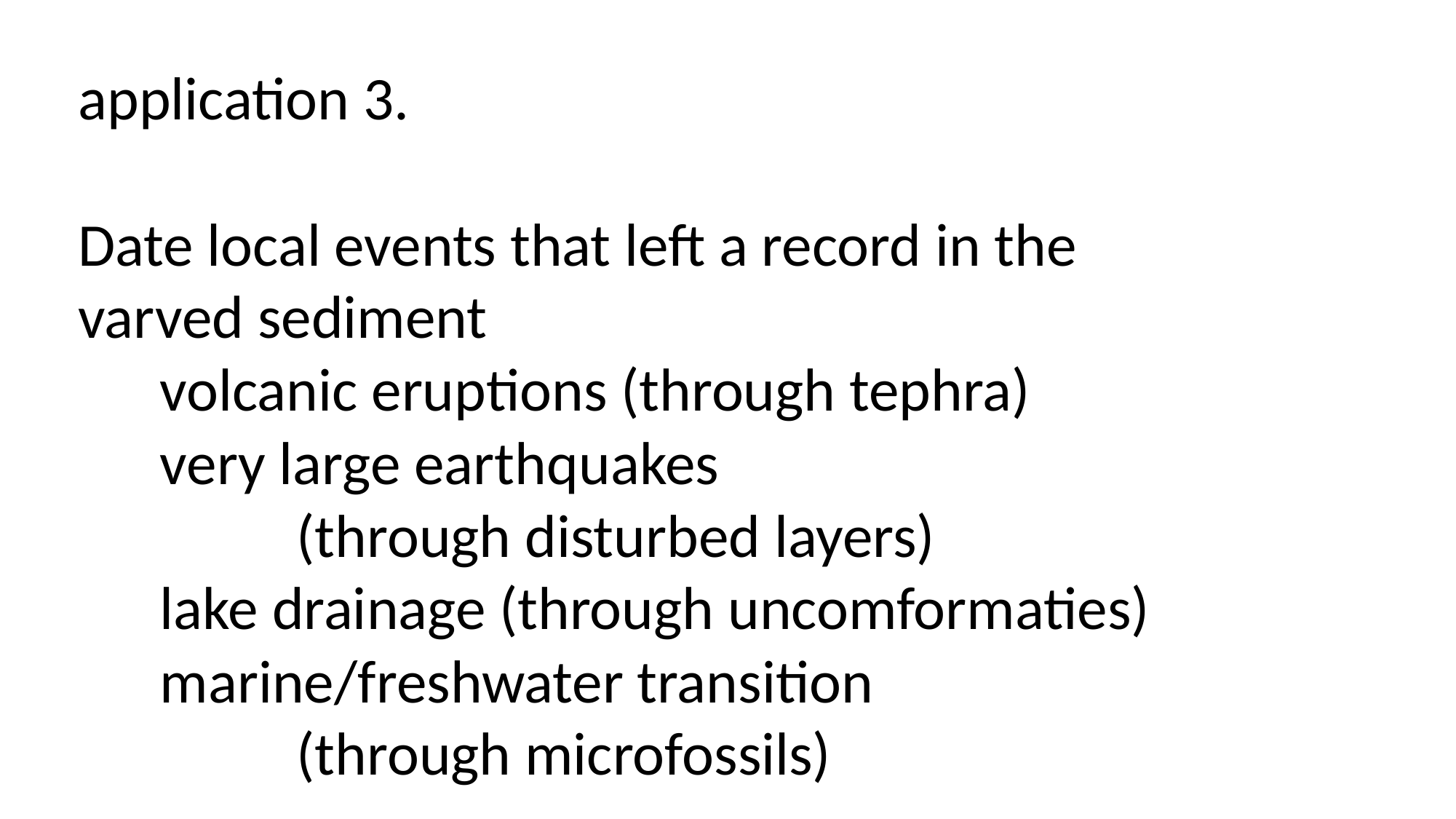

application 3.

Date local events that left a record in the varved sediment
      volcanic eruptions (through tephra)
      very large earthquakes
		(through disturbed layers)
      lake drainage (through uncomformaties)
      marine/freshwater transition
		(through microfossils)